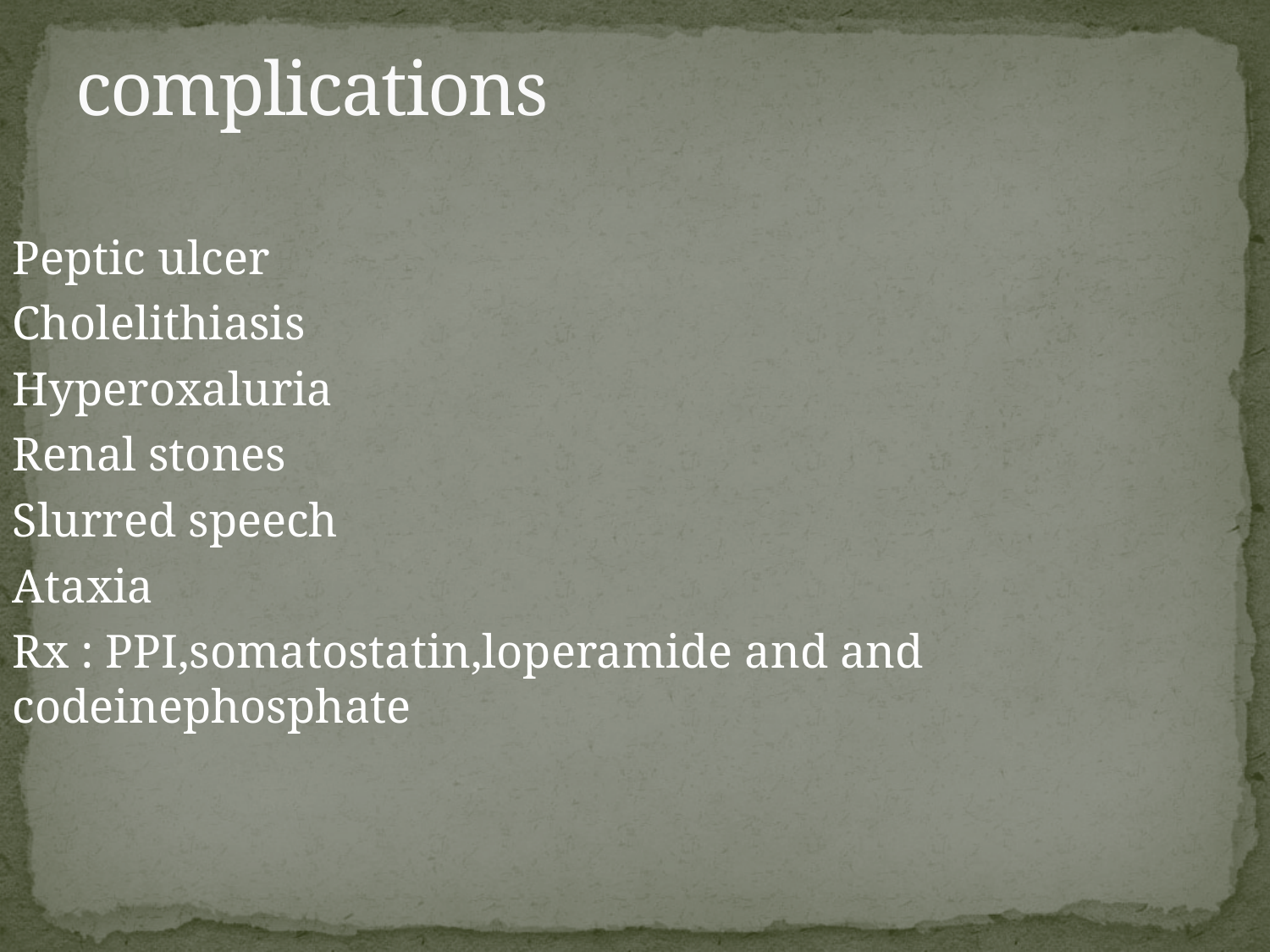

# complications
Peptic ulcer
Cholelithiasis
Hyperoxaluria
Renal stones
Slurred speech
Ataxia
Rx : PPI,somatostatin,loperamide and and codeinephosphate